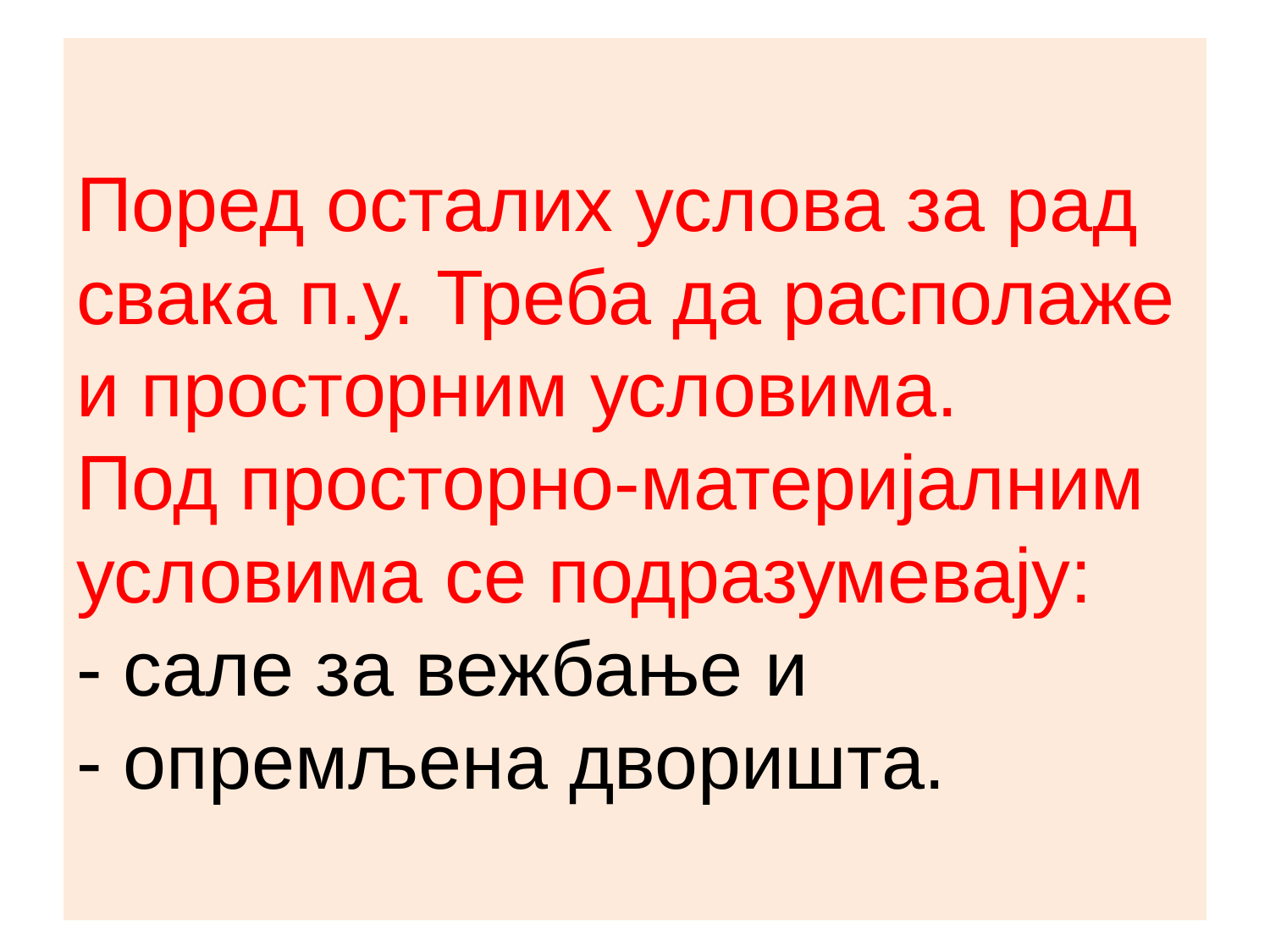

# Поред осталих услова за рад свака п.у. Треба да располаже и просторним условима. Под просторно-материјалним условима се подразумевају: - сале за вежбање и - опремљена дворишта.